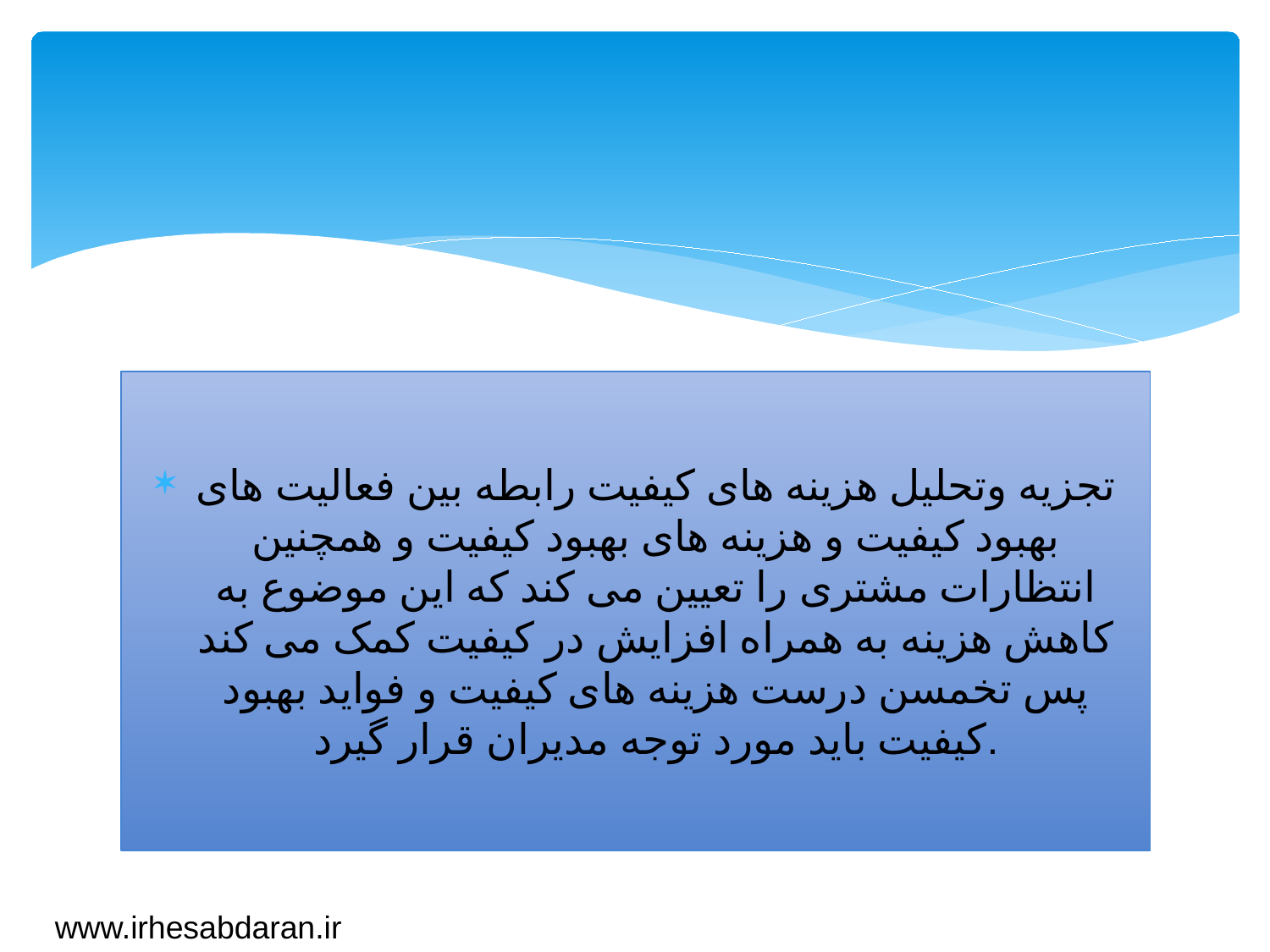

#
تجزیه وتحلیل هزینه های کیفیت رابطه بین فعالیت های بهبود کیفیت و هزینه های بهبود کیفیت و همچنین انتظارات مشتری را تعیین می کند که این موضوع به کاهش هزینه به همراه افزایش در کیفیت کمک می کند پس تخمسن درست هزینه های کیفیت و فواید بهبود کیفیت باید مورد توجه مدیران قرار گیرد.
www.irhesabdaran.ir